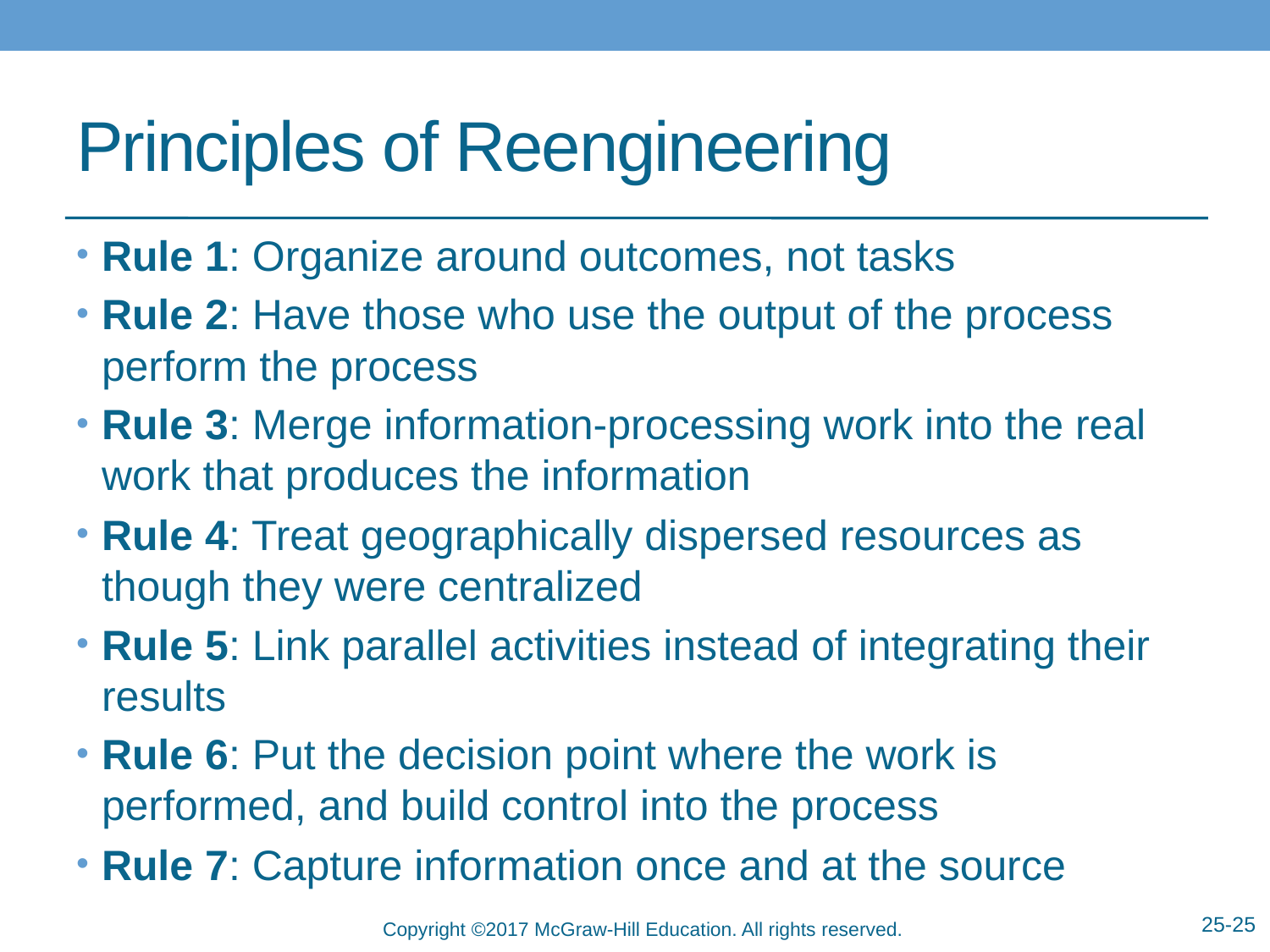

# Principles of Reengineering
Rule 1: Organize around outcomes, not tasks
Rule 2: Have those who use the output of the process perform the process
Rule 3: Merge information-processing work into the real work that produces the information
Rule 4: Treat geographically dispersed resources as though they were centralized
Rule 5: Link parallel activities instead of integrating their results
Rule 6: Put the decision point where the work is performed, and build control into the process
Rule 7: Capture information once and at the source
25-25